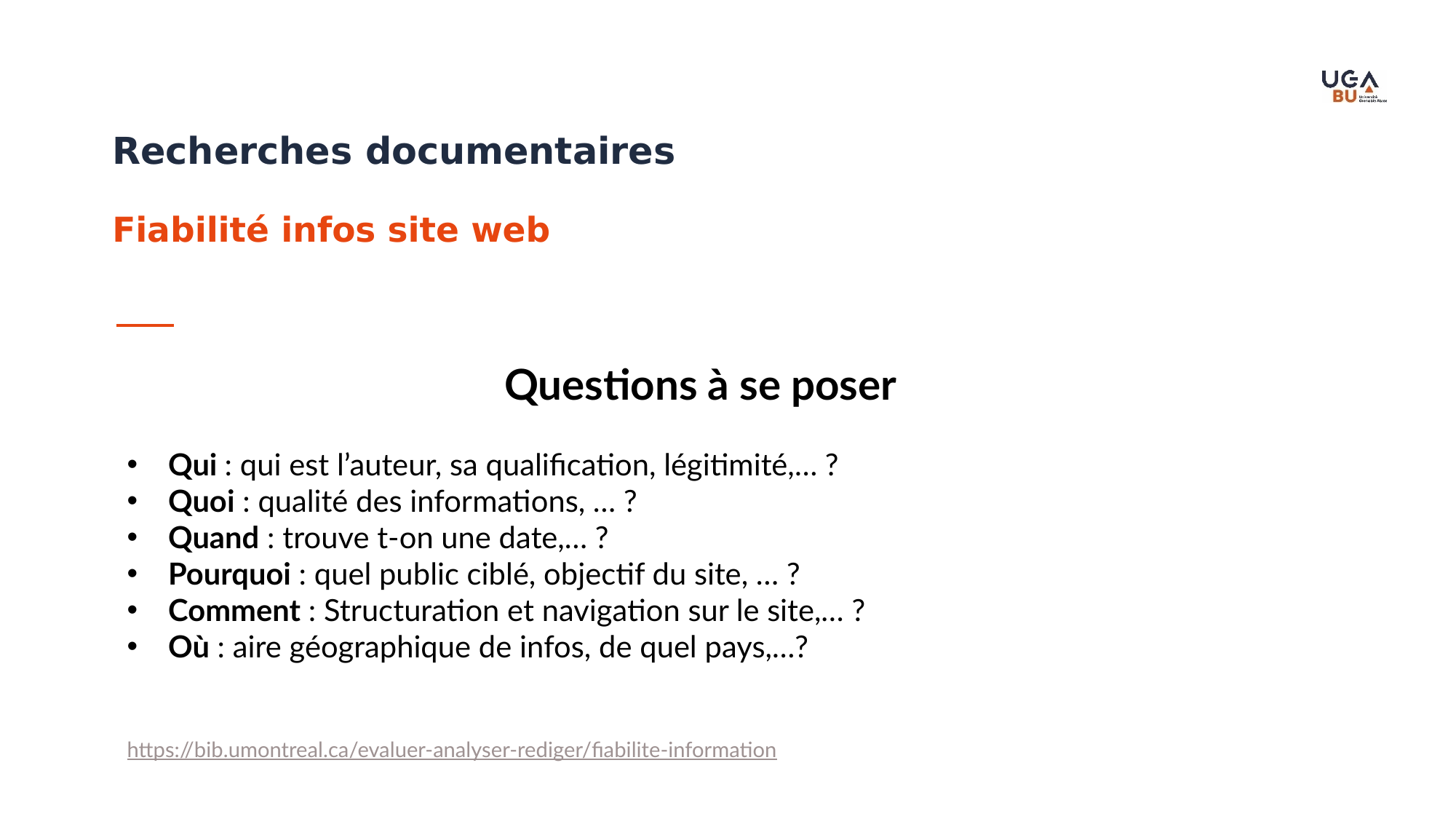

Recherches documentaires
Fiabilité infos site web
Questions à se poser

Qui : qui est l’auteur, sa qualification, légitimité,… ?
Quoi : qualité des informations, … ?
Quand : trouve t-on une date,… ?
Pourquoi : quel public ciblé, objectif du site, … ?
Comment : Structuration et navigation sur le site,… ?
Où : aire géographique de infos, de quel pays,…?

https://bib.umontreal.ca/evaluer-analyser-rediger/fiabilite-information